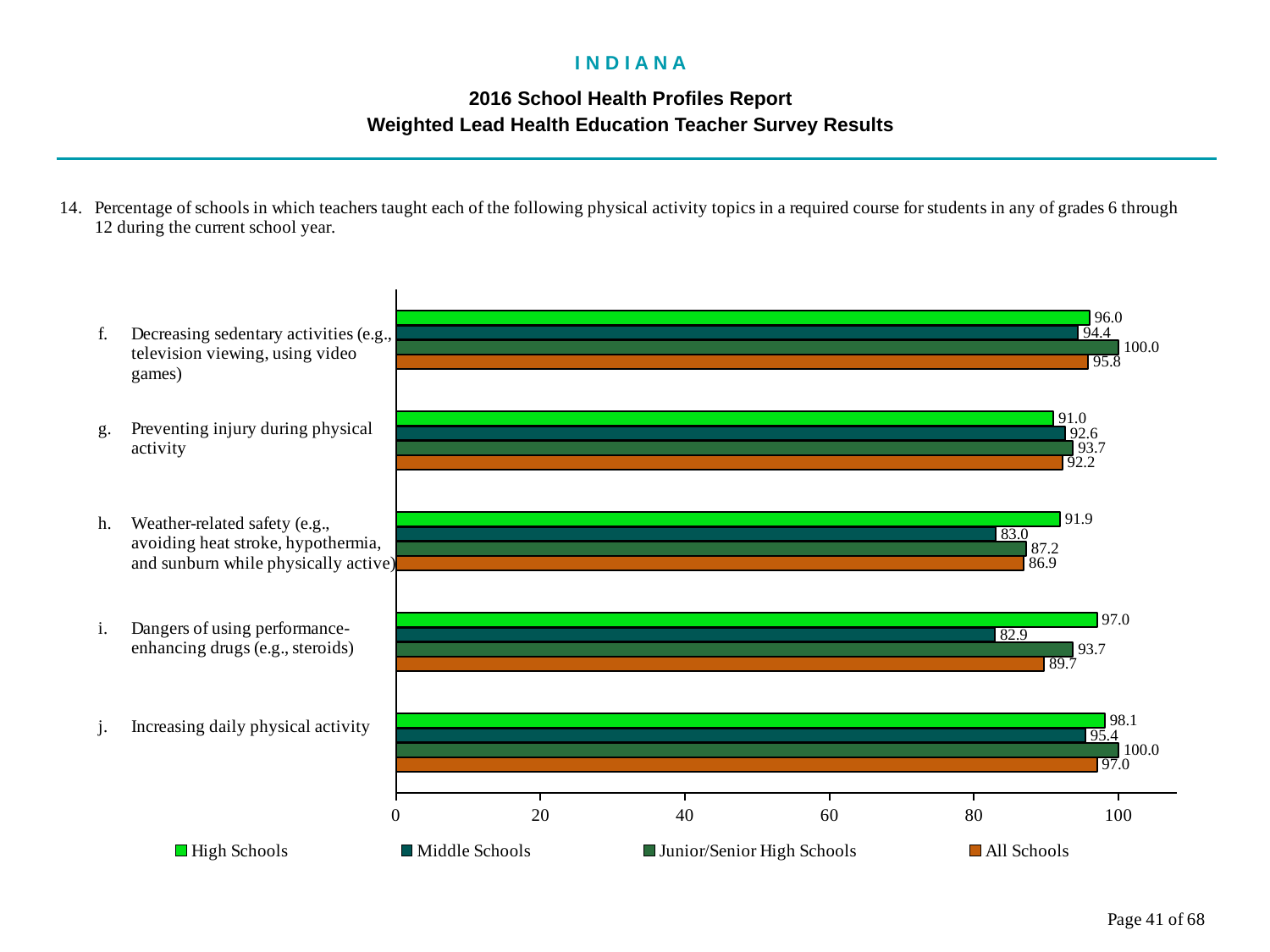

I N D I A N A
2016 School Health Profiles Report
Weighted Lead Health Education Teacher Survey Results

### Chart

| Category | All Schools | Junior/Senior High Schools | Middle Schools | High Schools |
|---|---|---|---|---|
| Increasing daily physical activity | 97.0 | 100.0 | 95.4 | 98.1 |
| Dangers of using performance-enhancing drugs (e.g., steroids) | 89.7 | 93.7 | 82.9 | 97.0 |
| Weather-related safety (e.g., avoiding heat stroke, hypothermia, and sunburn while physically active) | 86.9 | 87.2 | 83.0 | 91.9 |
| Preventing injury during physical activity | 92.2 | 93.7 | 92.6 | 91.0 |
| Decreasing sedentary activities (e.g., television viewing, using video games) | 95.8 | 100.0 | 94.4 | 96.0 |